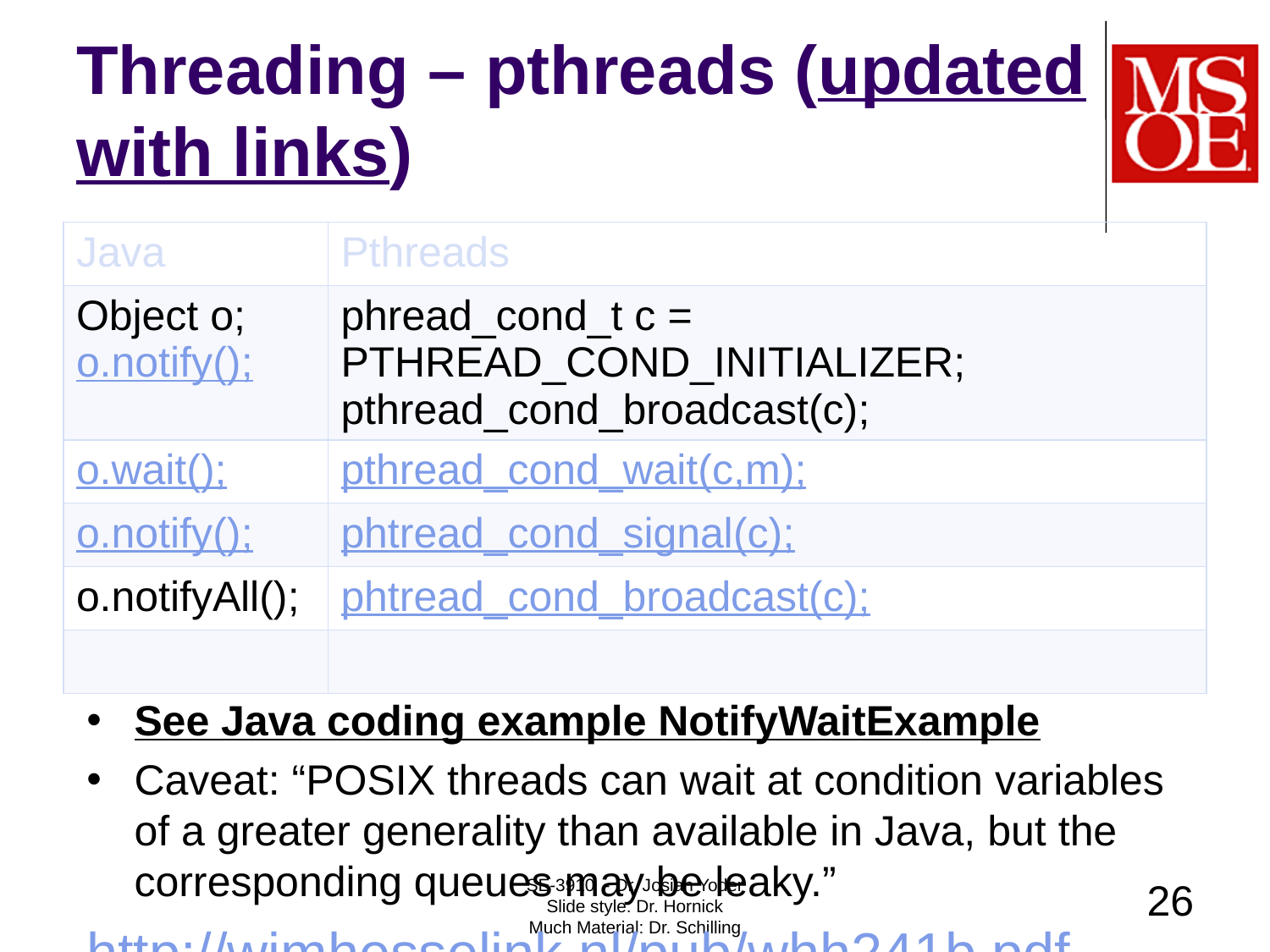

# Threading – pthreads (updated with links)
| Java | Pthreads |
| --- | --- |
| Object o; o.notify(); | phread\_cond\_t c = PTHREAD\_COND\_INITIALIZER; pthread\_cond\_broadcast(c); |
| o.wait(); | pthread\_cond\_wait(c,m); |
| o.notify(); | phtread\_cond\_signal(c); |
| o.notifyAll(); | phtread\_cond\_broadcast(c); |
|  |  |
See Java coding example NotifyWaitExample
Caveat: “POSIX threads can wait at condition variables of a greater generality than available in Java, but the corresponding queues may be leaky.”
http://wimhesselink.nl/pub/whh241b.pdf

SE-3910  - Dr. Josiah Yoder
Slide style: Dr. Hornick
Much Material: Dr. Schilling
26